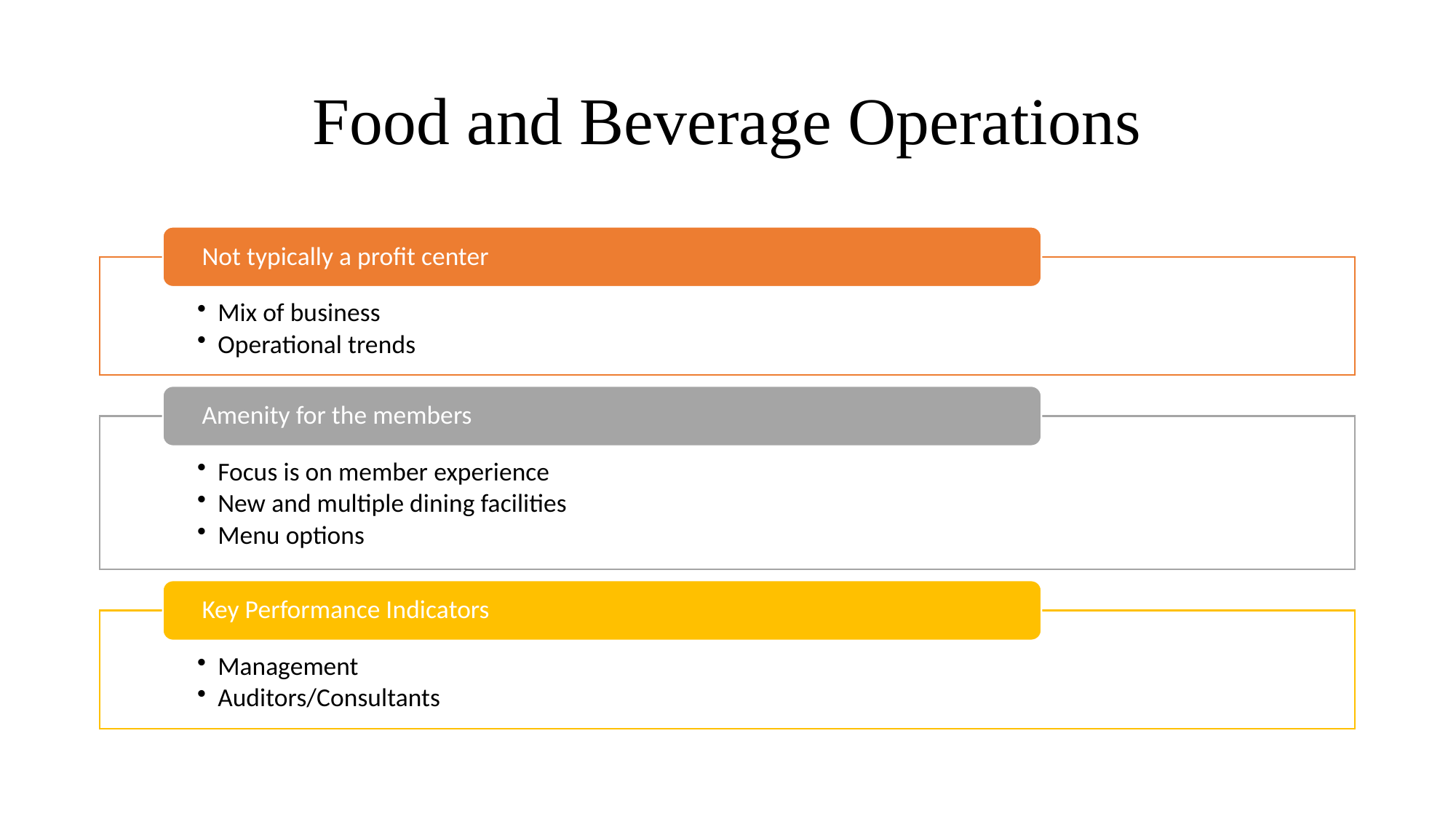

# Food and Beverage Operations
Mix of business
Operational trends
Not typically a profit center
Focus is on member experience
New and multiple dining facilities
Menu options
Amenity for the members
Management
Auditors/Consultants
Key Performance Indicators